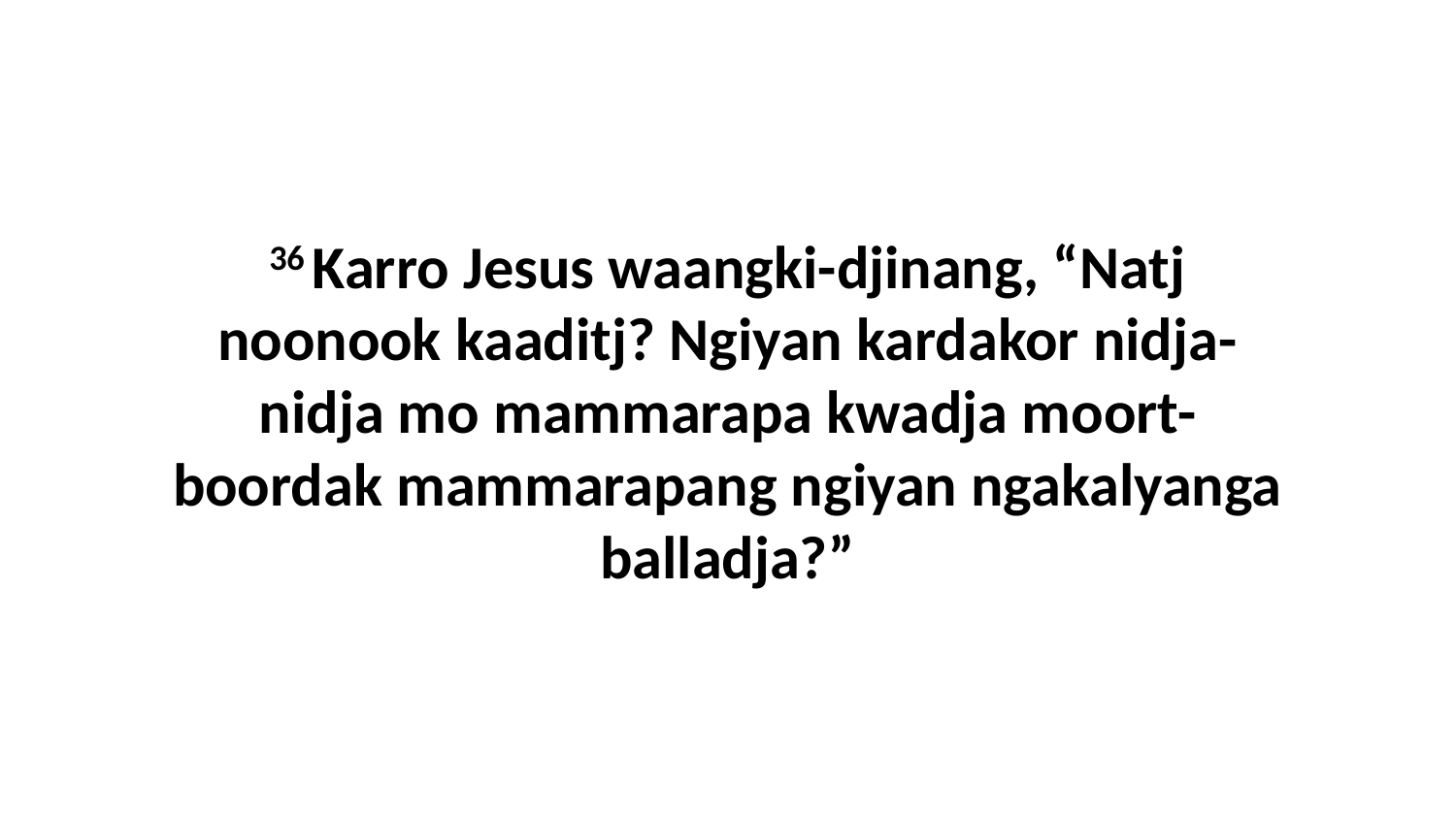

36 Karro Jesus waangki-djinang, “Natj noonook kaaditj? Ngiyan kardakor nidja-nidja mo mammarapa kwadja moort-boordak mammarapang ngiyan ngakalyanga balladja?”